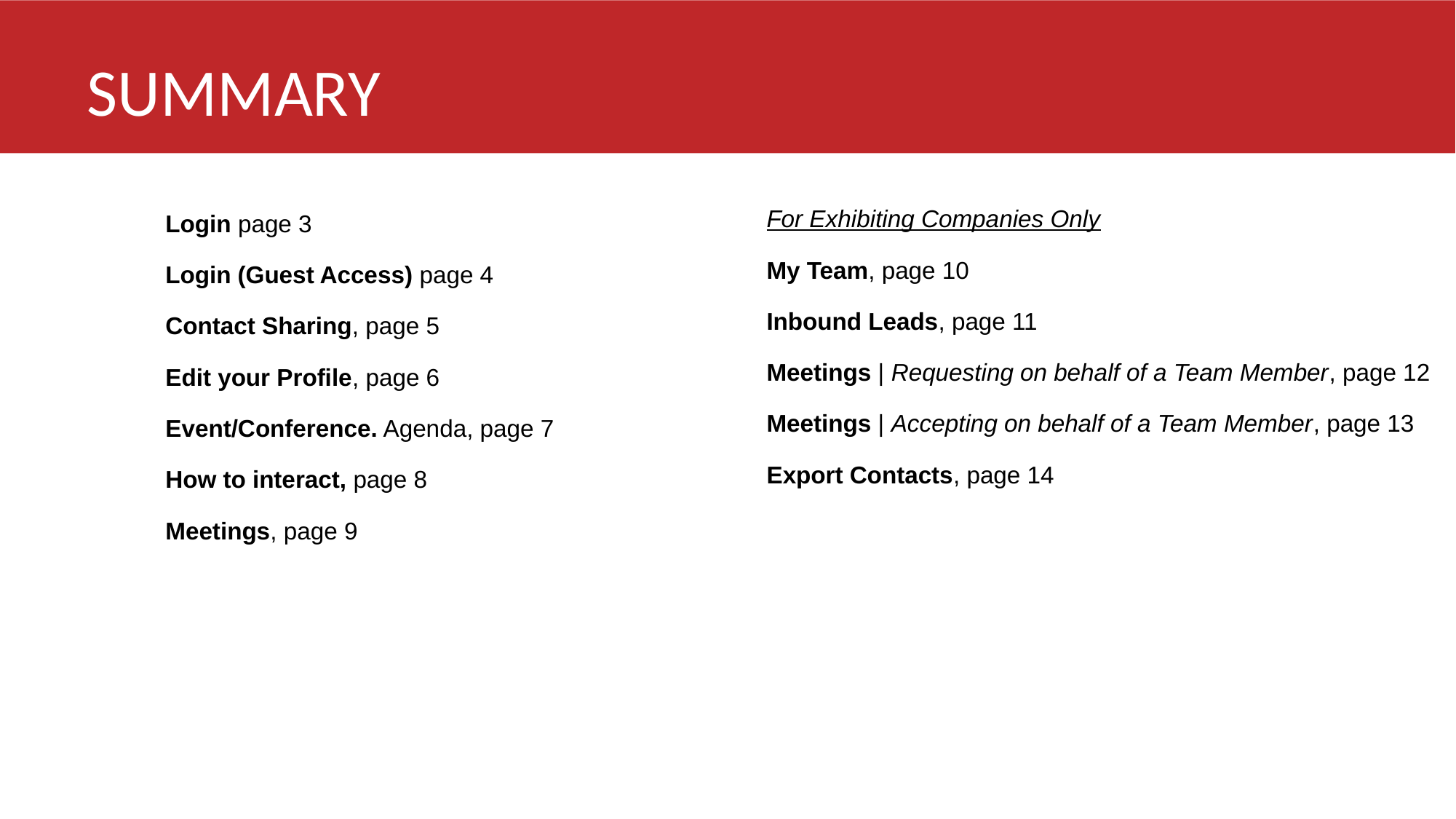

# SUMMARY
For Exhibiting Companies Only
My Team, page 10
Inbound Leads, page 11
Meetings | Requesting on behalf of a Team Member, page 12
Meetings | Accepting on behalf of a Team Member, page 13
Export Contacts, page 14

Login page 3
Login (Guest Access) page 4
Contact Sharing, page 5
Edit your Profile, page 6
Event/Conference. Agenda, page 7
How to interact, page 8
Meetings, page 9